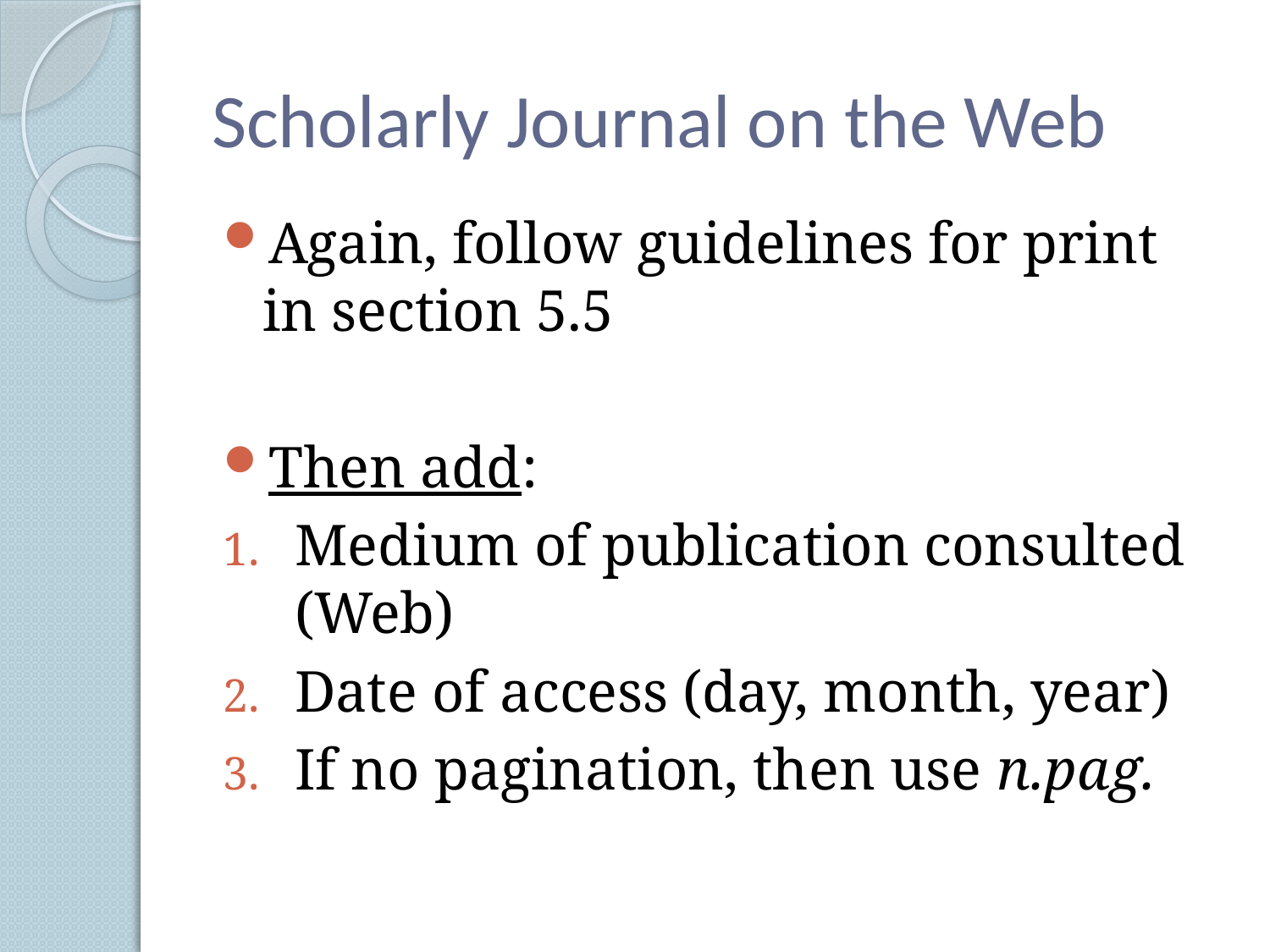

# Scholarly Journal on the Web
Again, follow guidelines for print in section 5.5

Then add:
Medium of publication consulted (Web)
Date of access (day, month, year)
If no pagination, then use n.pag.